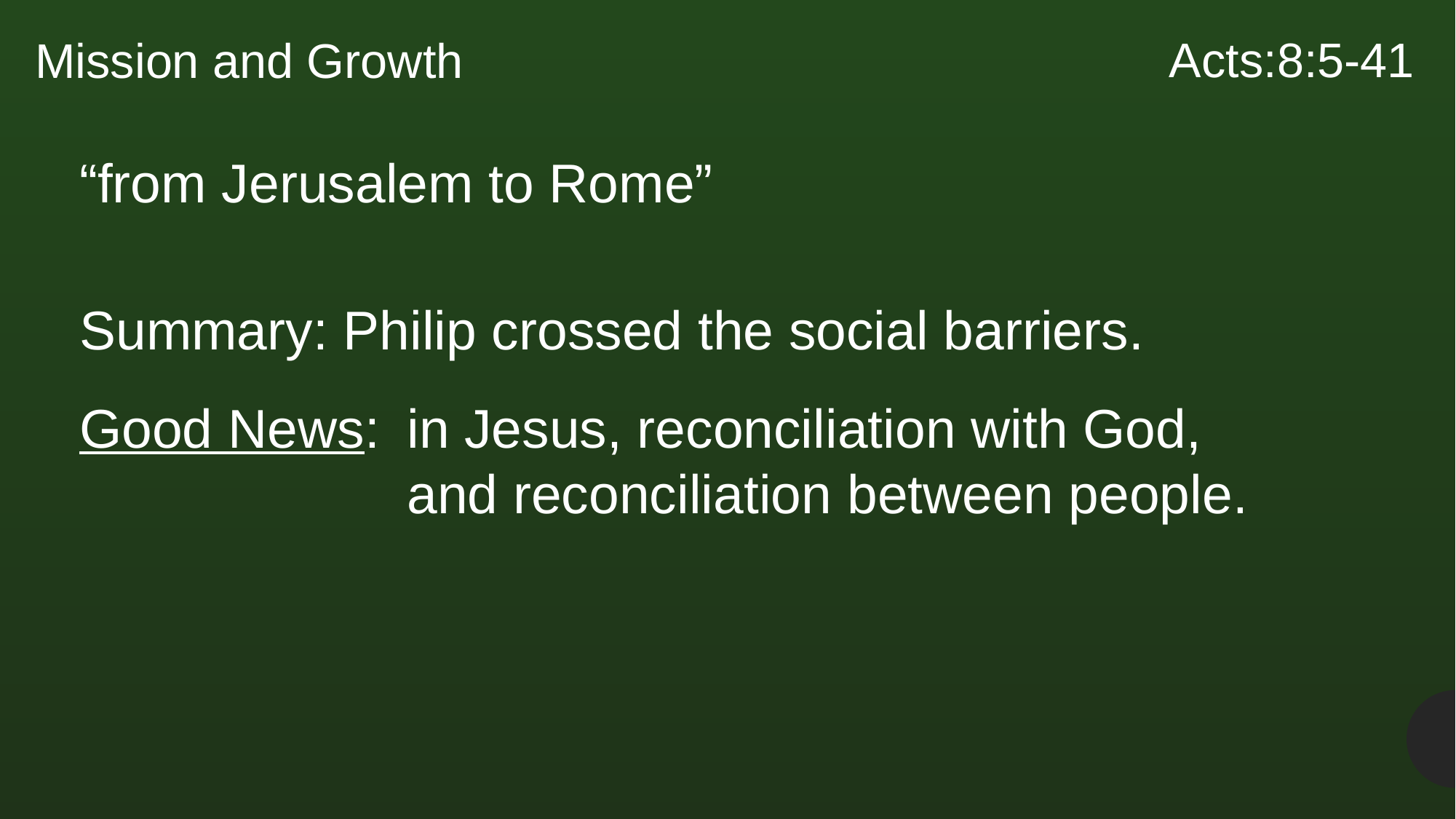

Acts:8:5-41
Mission and Growth
“from Jerusalem to Rome”

Summary: Philip crossed the social barriers.

Good News: 	in Jesus, reconciliation with God, 				and reconciliation between people.